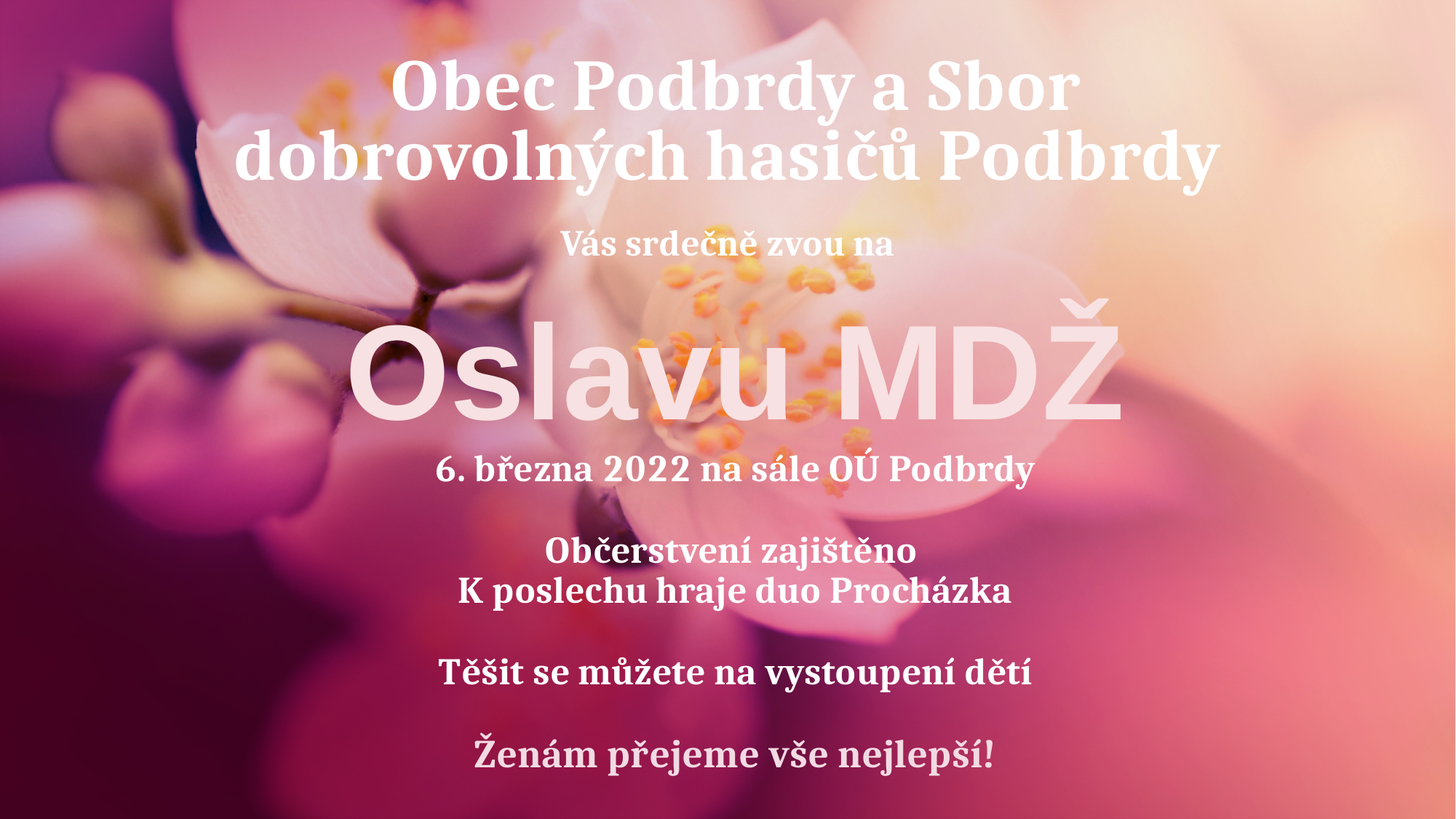

# Obec Podbrdy a Sbor dobrovolných hasičů Podbrdy
Vás srdečně zvou na

Oslavu MDŽ
6. března 2022 na sále OÚ Podbrdy

Občerstvení zajištěno
K poslechu hraje duo Procházka

Těšit se můžete na vystoupení dětí

Ženám přejeme vše nejlepší!